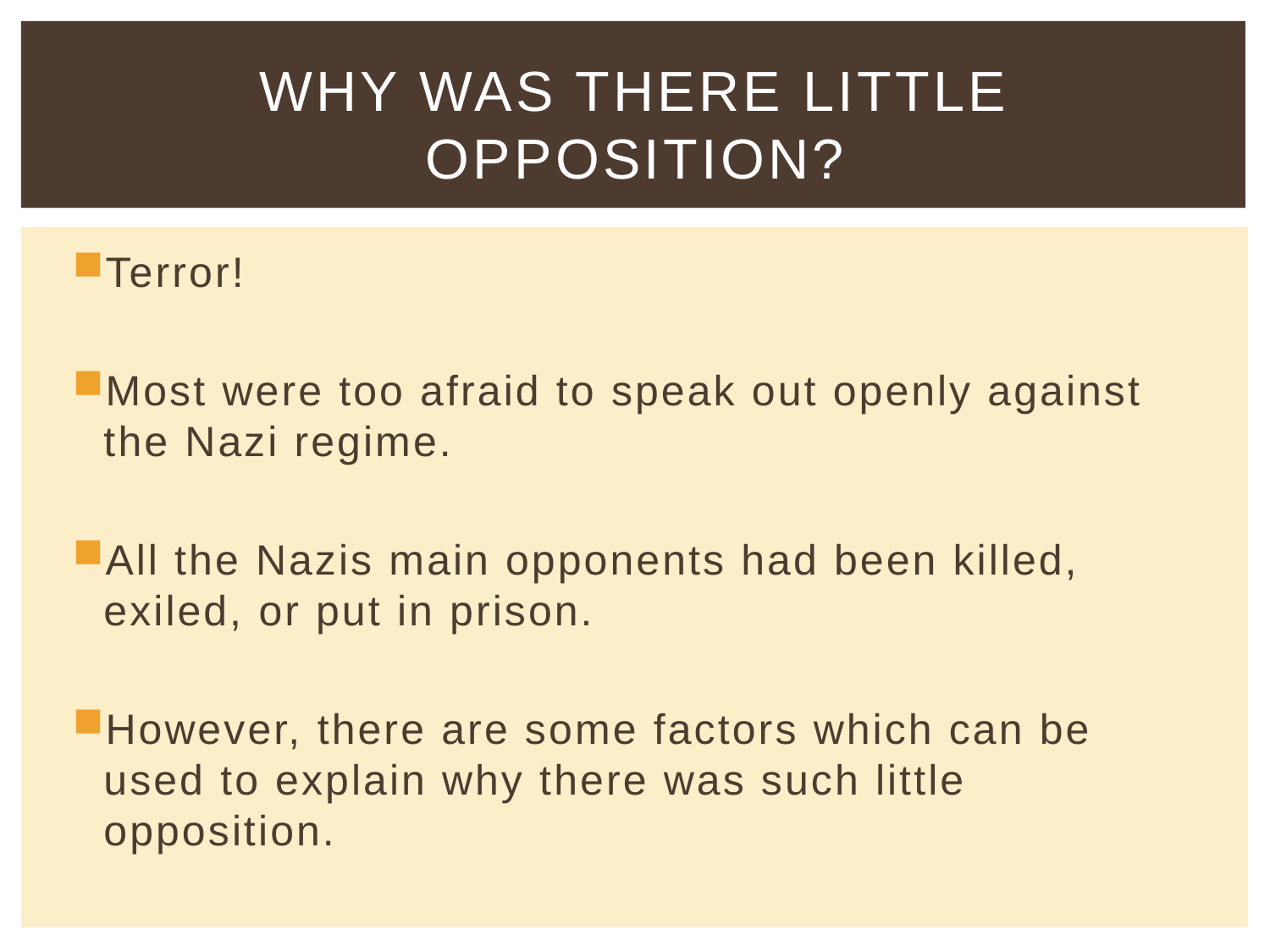

# Why was there little opposition?
Terror!

Most were too afraid to speak out openly against the Nazi regime.

All the Nazis main opponents had been killed, exiled, or put in prison.

However, there are some factors which can be used to explain why there was such little opposition.